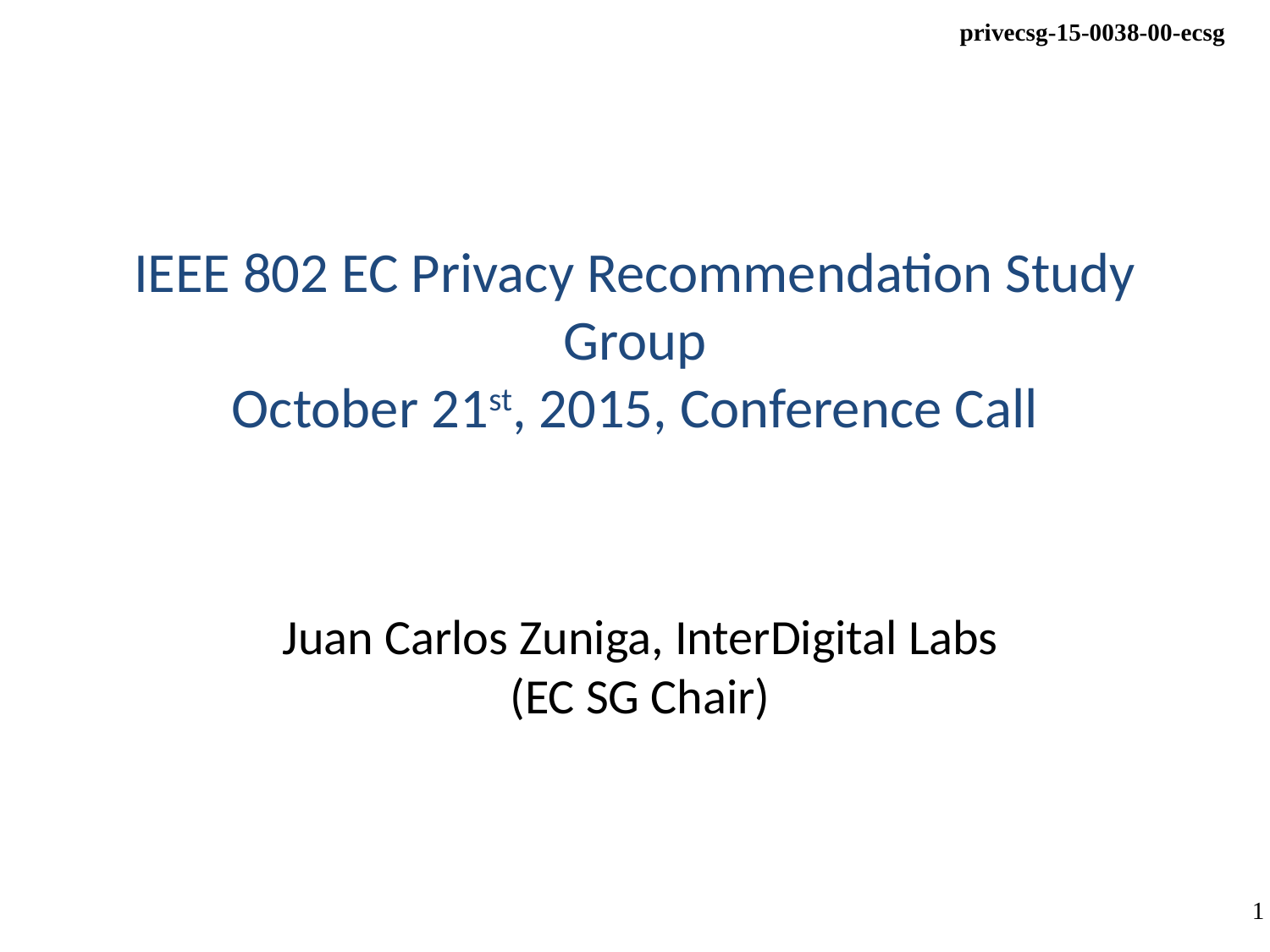

# IEEE 802 EC Privacy Recommendation Study Group October 21st, 2015, Conference Call
Juan Carlos Zuniga, InterDigital Labs
(EC SG Chair)